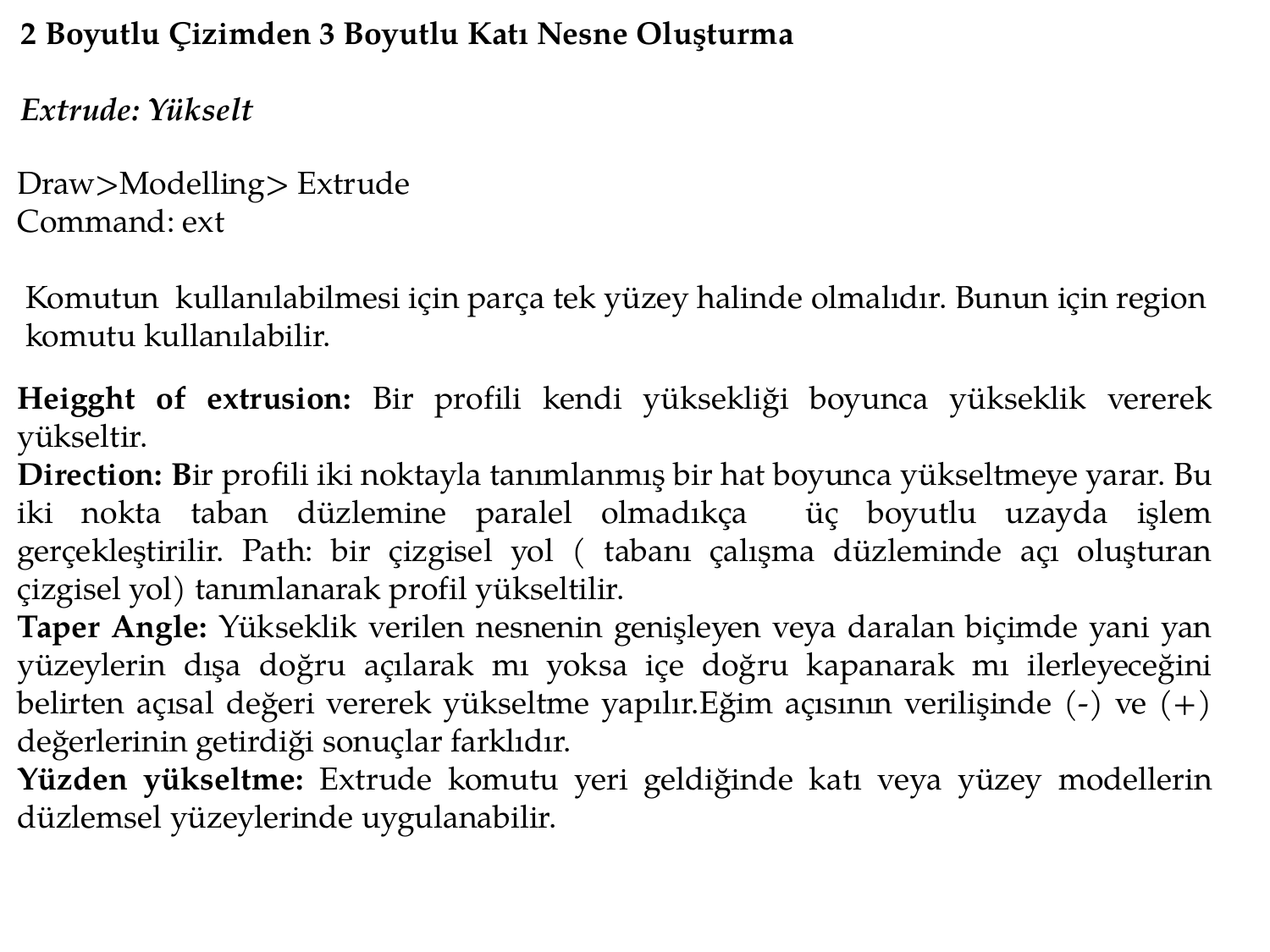

2 Boyutlu Çizimden 3 Boyutlu Katı Nesne Oluşturma

Extrude: Yükselt

Draw>Modelling> Extrude
Command: ext
Komutun  kullanılabilmesi için parça tek yüzey halinde olmalıdır. Bunun için region
komutu kullanılabilir.
Heigght of extrusion: Bir profili kendi yüksekliği boyunca yükseklik vererek yükseltir.
Direction: Bir profili iki noktayla tanımlanmış bir hat boyunca yükseltmeye yarar. Bu iki nokta taban düzlemine paralel olmadıkça  üç boyutlu uzayda işlem gerçekleştirilir. Path: bir çizgisel yol ( tabanı çalışma düzleminde açı oluşturan çizgisel yol) tanımlanarak profil yükseltilir.
Taper Angle: Yükseklik verilen nesnenin genişleyen veya daralan biçimde yani yan yüzeylerin dışa doğru açılarak mı yoksa içe doğru kapanarak mı ilerleyeceğini belirten açısal değeri vererek yükseltme yapılır.Eğim açısının verilişinde (-) ve (+) değerlerinin getirdiği sonuçlar farklıdır.
Yüzden yükseltme: Extrude komutu yeri geldiğinde katı veya yüzey modellerin düzlemsel yüzeylerinde uygulanabilir.